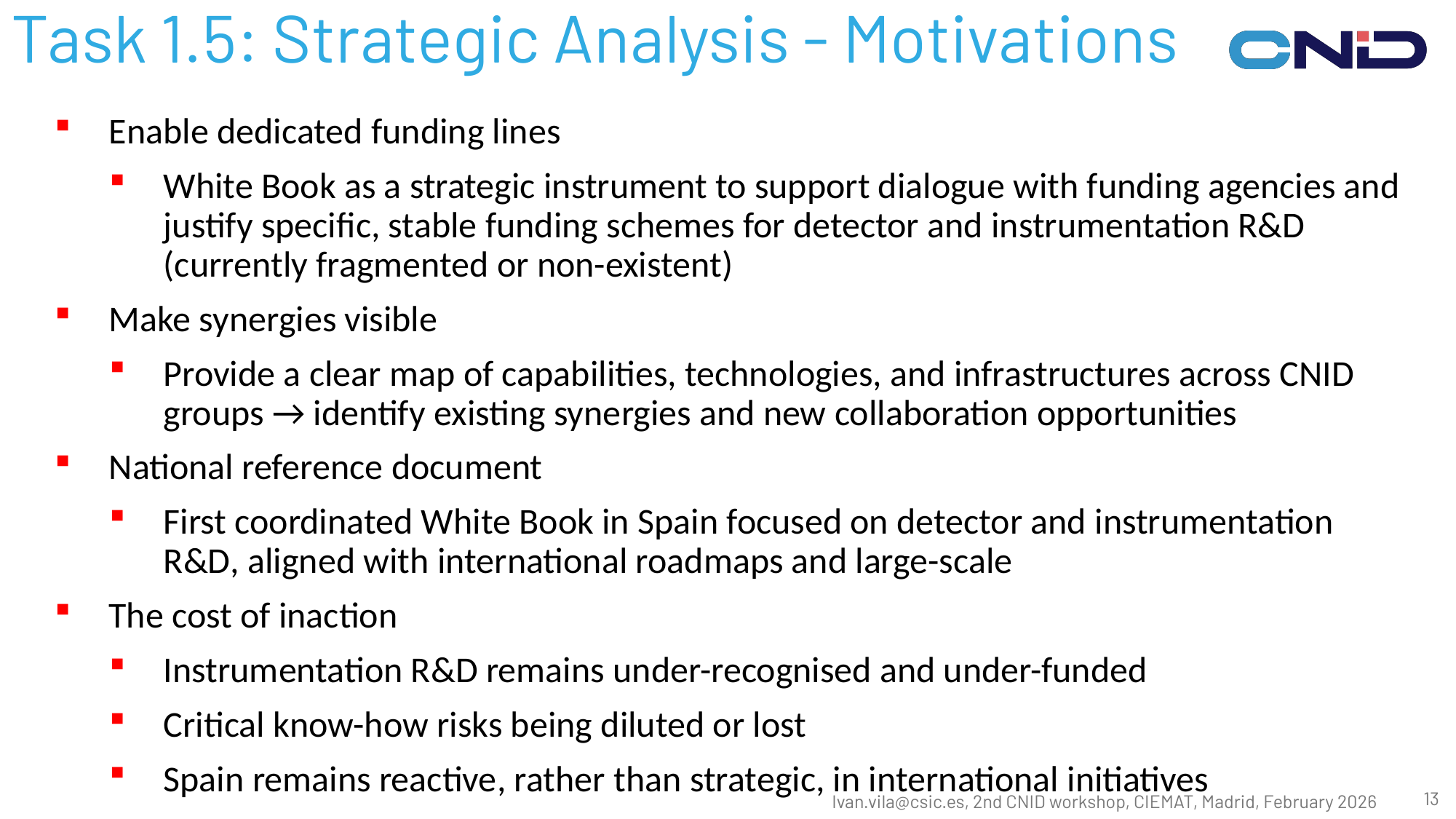

# Task 1.5: Strategic Analysis - Motivations
Enable dedicated funding lines
White Book as a strategic instrument to support dialogue with funding agencies and justify specific, stable funding schemes for detector and instrumentation R&D (currently fragmented or non-existent)
Make synergies visible
Provide a clear map of capabilities, technologies, and infrastructures across CNID groups → identify existing synergies and new collaboration opportunities
National reference document
First coordinated White Book in Spain focused on detector and instrumentation R&D, aligned with international roadmaps and large-scale
The cost of inaction
Instrumentation R&D remains under-recognised and under-funded
Critical know-how risks being diluted or lost
Spain remains reactive, rather than strategic, in international initiatives

13
Ivan.vila@csic.es, 2nd CNID workshop, CIEMAT, Madrid, February 2026